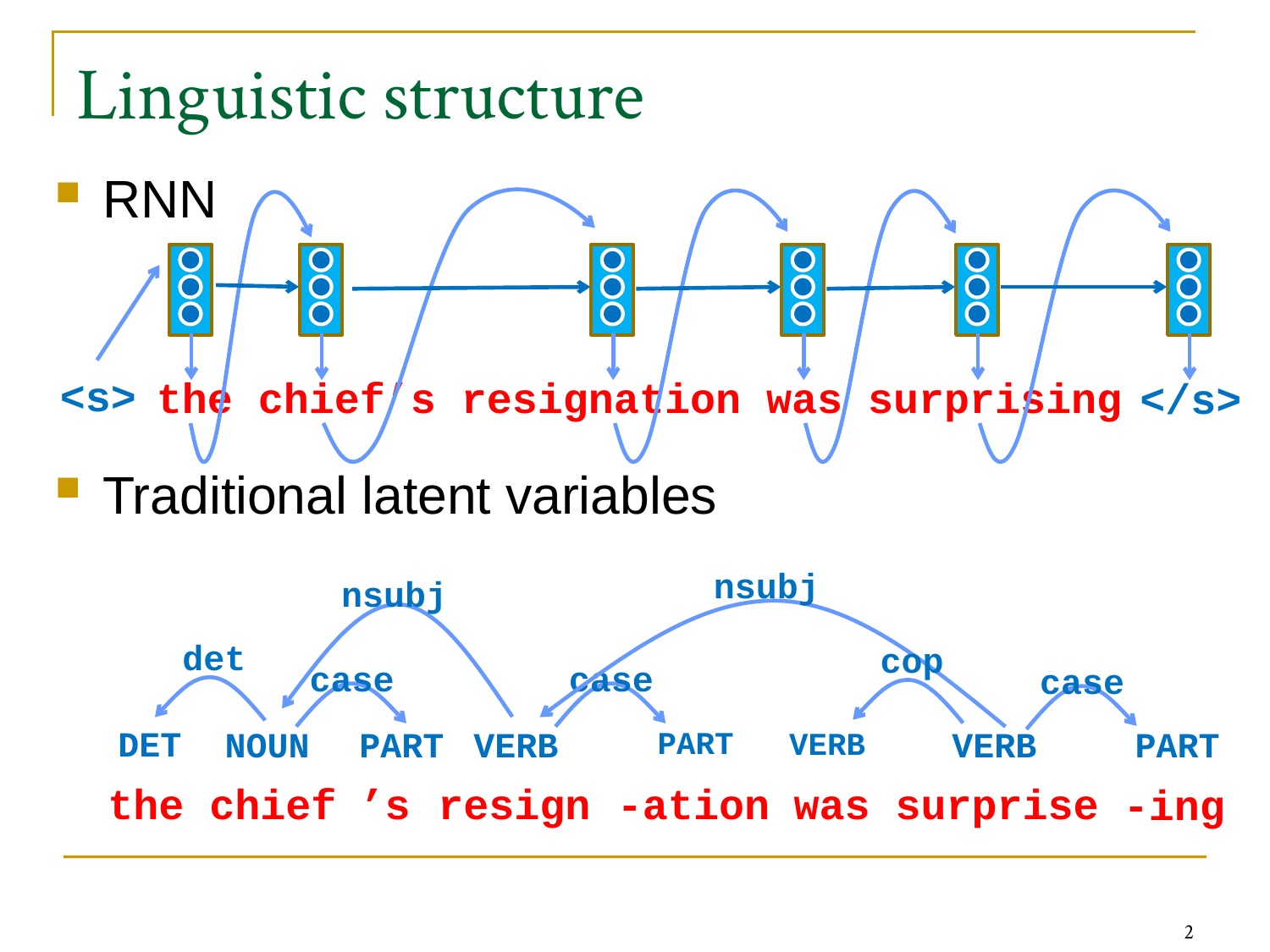

# Linguistic structure
RNN

Traditional latent variables

<s>
</s>
    the chief’s resignation was surprising
nsubj

nsubj

det

DET
cop

VERB
case

PART
case

PART
case

PART
NOUN
VERB
VERB
the chief    resign        was surprise
’s
-ation
-ing
2